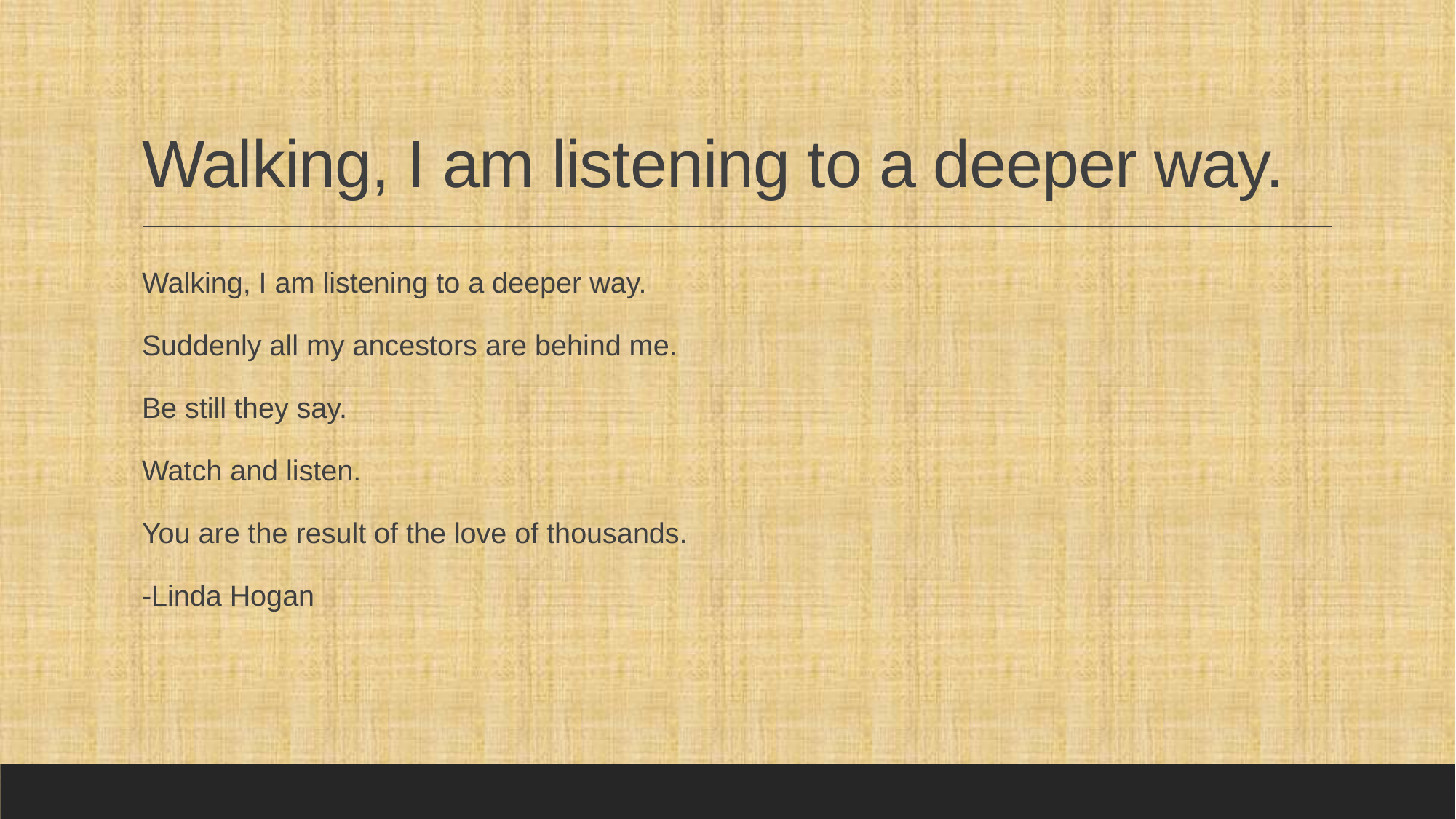

# Walking, I am listening to a deeper way.
Walking, I am listening to a deeper way.
Suddenly all my ancestors are behind me.
Be still they say.
Watch and listen.
You are the result of the love of thousands.
-Linda Hogan